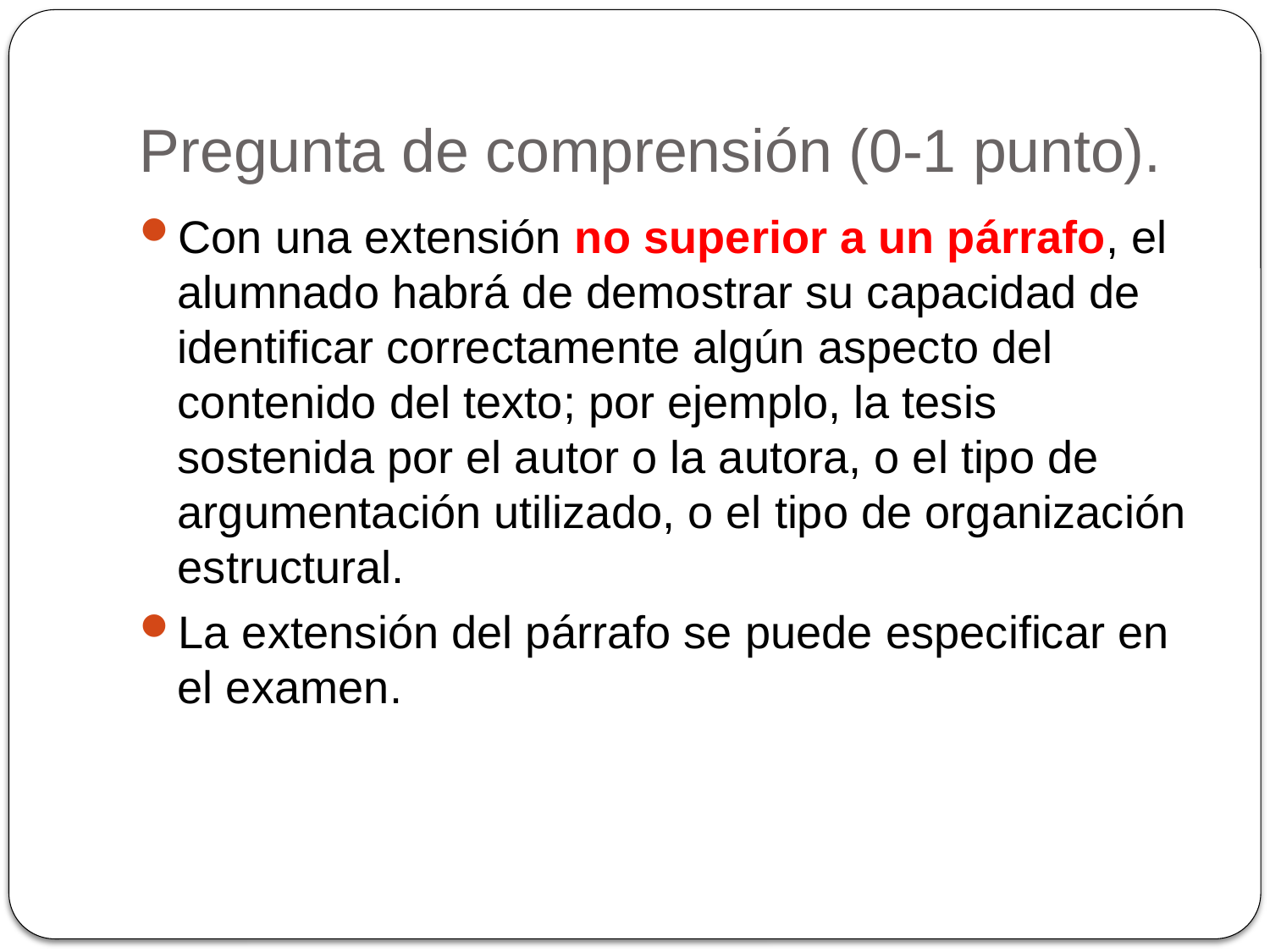

# Pregunta de comprensión (0-1 punto).
Con una extensión no superior a un párrafo, el alumnado habrá de demostrar su capacidad de identificar correctamente algún aspecto del contenido del texto; por ejemplo, la tesis sostenida por el autor o la autora, o el tipo de argumentación utilizado, o el tipo de organización estructural.
La extensión del párrafo se puede especificar en el examen.